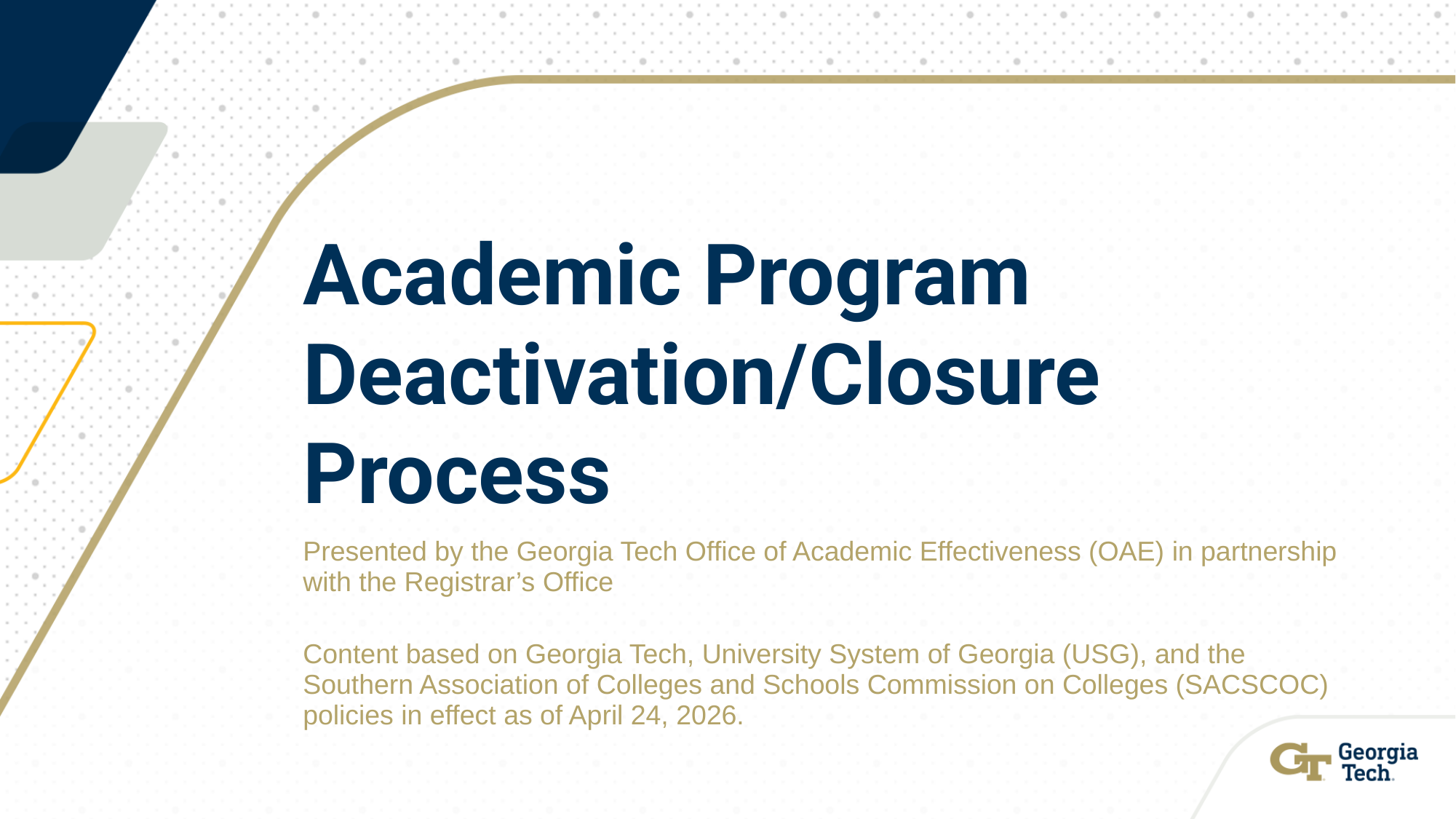

# Academic Program Deactivation/Closure Process
Presented by the Georgia Tech Office of Academic Effectiveness (OAE) in partnership with the Registrar’s Office

Content based on Georgia Tech, University System of Georgia (USG), and the Southern Association of Colleges and Schools Commission on Colleges (SACSCOC) policies in effect as of April 24, 2026.